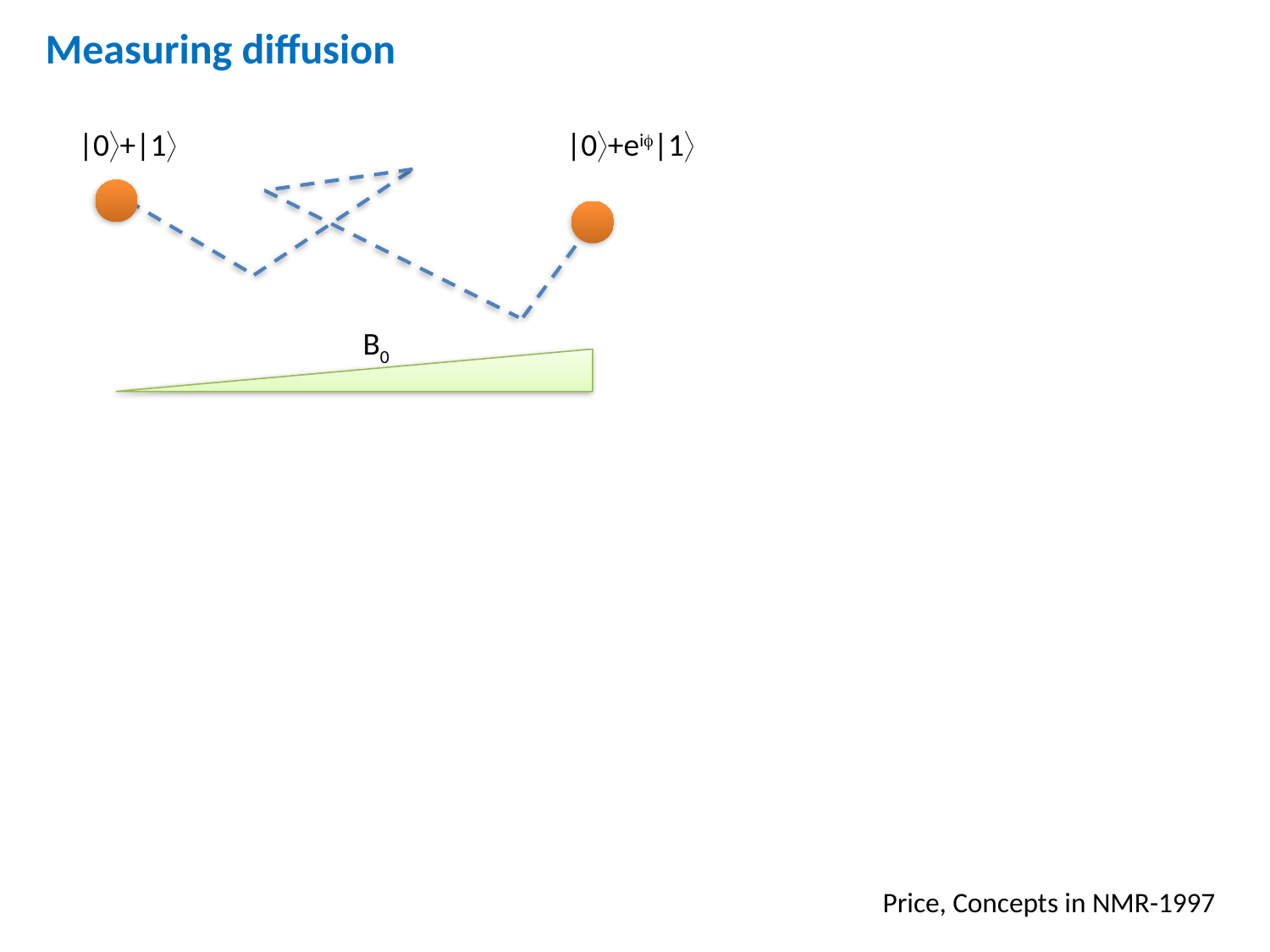

Measuring diffusion
|0〉+|1〉
|0〉+eiφ|1〉

B0

Price, Concepts in NMR-1997